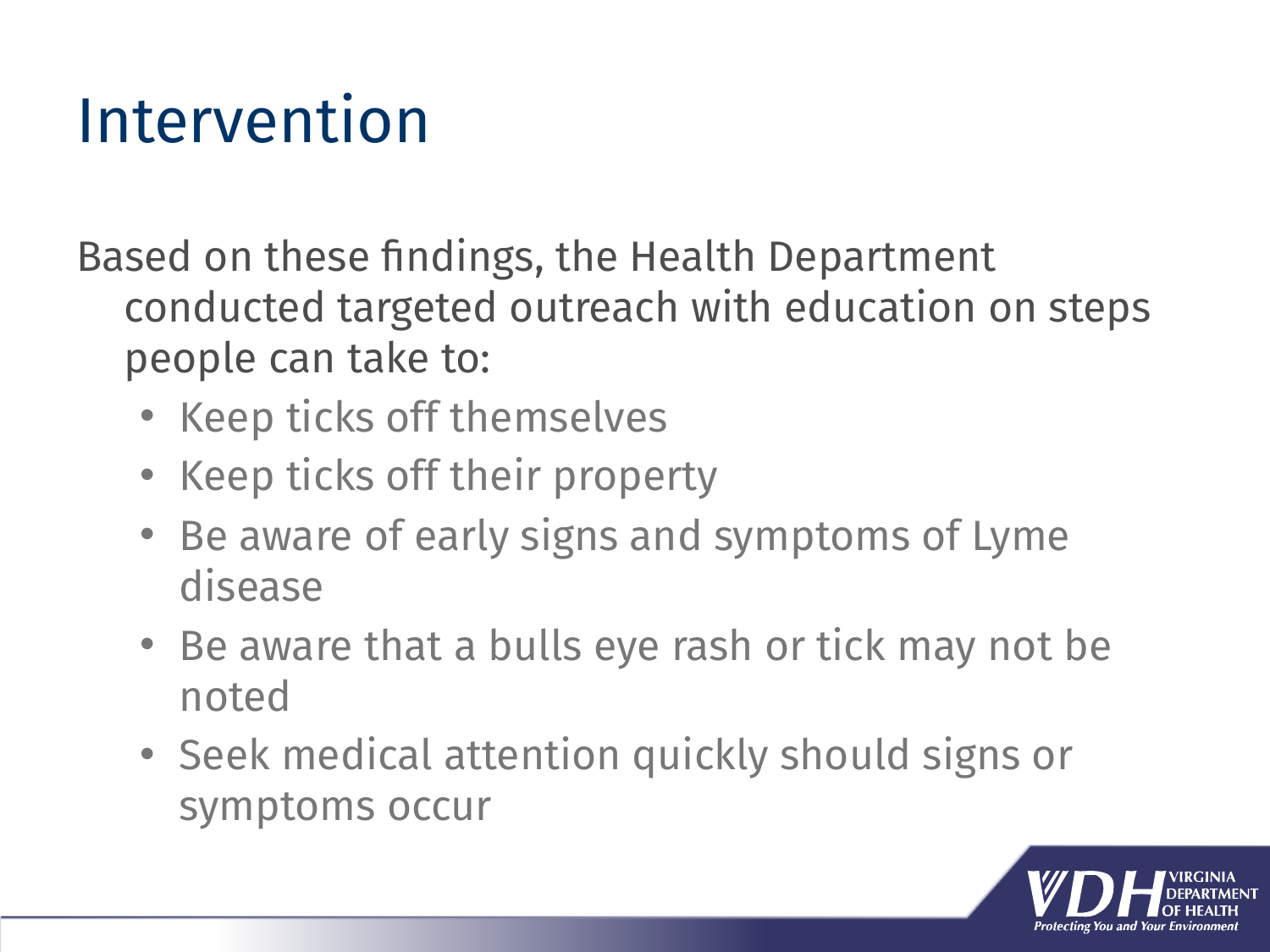

# Intervention
Based on these findings, the Health Department conducted targeted outreach with education on steps people can take to:
Keep ticks off themselves
Keep ticks off their property
Be aware of early signs and symptoms of Lyme disease
Be aware that a bulls eye rash or tick may not be noted
Seek medical attention quickly should signs or symptoms occur